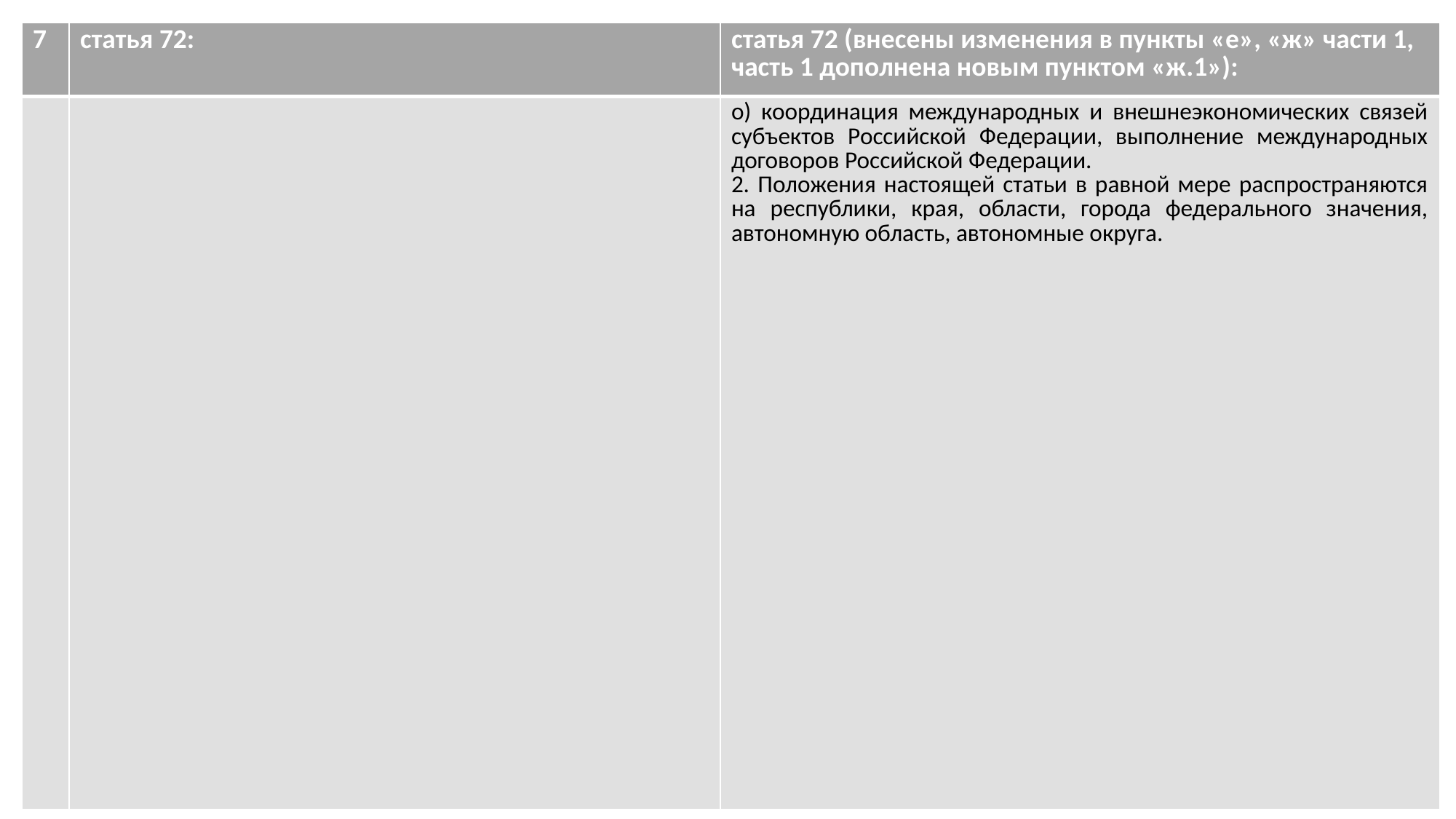

| 7 | статья 72: | статья 72 (внесены изменения в пункты «е», «ж» части 1, часть 1 дополнена новым пунктом «ж.1»): |
| --- | --- | --- |
|  |  | о) координация международных и внешнеэкономических связей субъектов Российской Федерации, выполнение международных договоров Российской Федерации. 2. Положения настоящей статьи в равной мере распространяются на республики, края, области, города федерального значения, автономную область, автономные округа. |
#